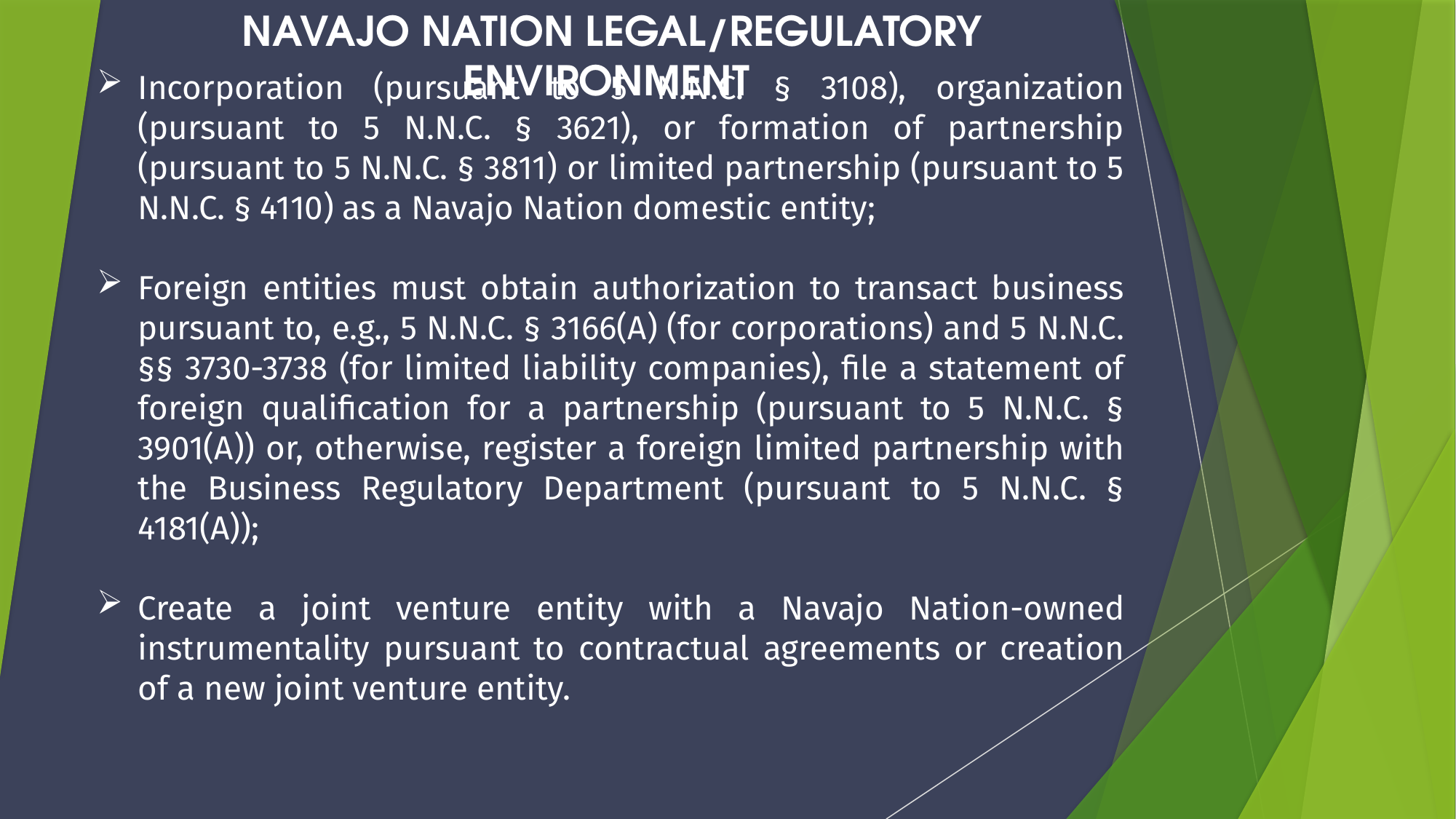

Navajo Nation Legal/Regulatory Environment
Incorporation (pursuant to 5 N.N.C. § 3108), organization (pursuant to 5 N.N.C. § 3621), or formation of partnership (pursuant to 5 N.N.C. § 3811) or limited partnership (pursuant to 5 N.N.C. § 4110) as a Navajo Nation domestic entity;

Foreign entities must obtain authorization to transact business pursuant to, e.g., 5 N.N.C. § 3166(A) (for corporations) and 5 N.N.C. §§ 3730-3738 (for limited liability companies), file a statement of foreign qualification for a partnership (pursuant to 5 N.N.C. § 3901(A)) or, otherwise, register a foreign limited partnership with the Business Regulatory Department (pursuant to 5 N.N.C. § 4181(A));

Create a joint venture entity with a Navajo Nation-owned instrumentality pursuant to contractual agreements or creation of a new joint venture entity.